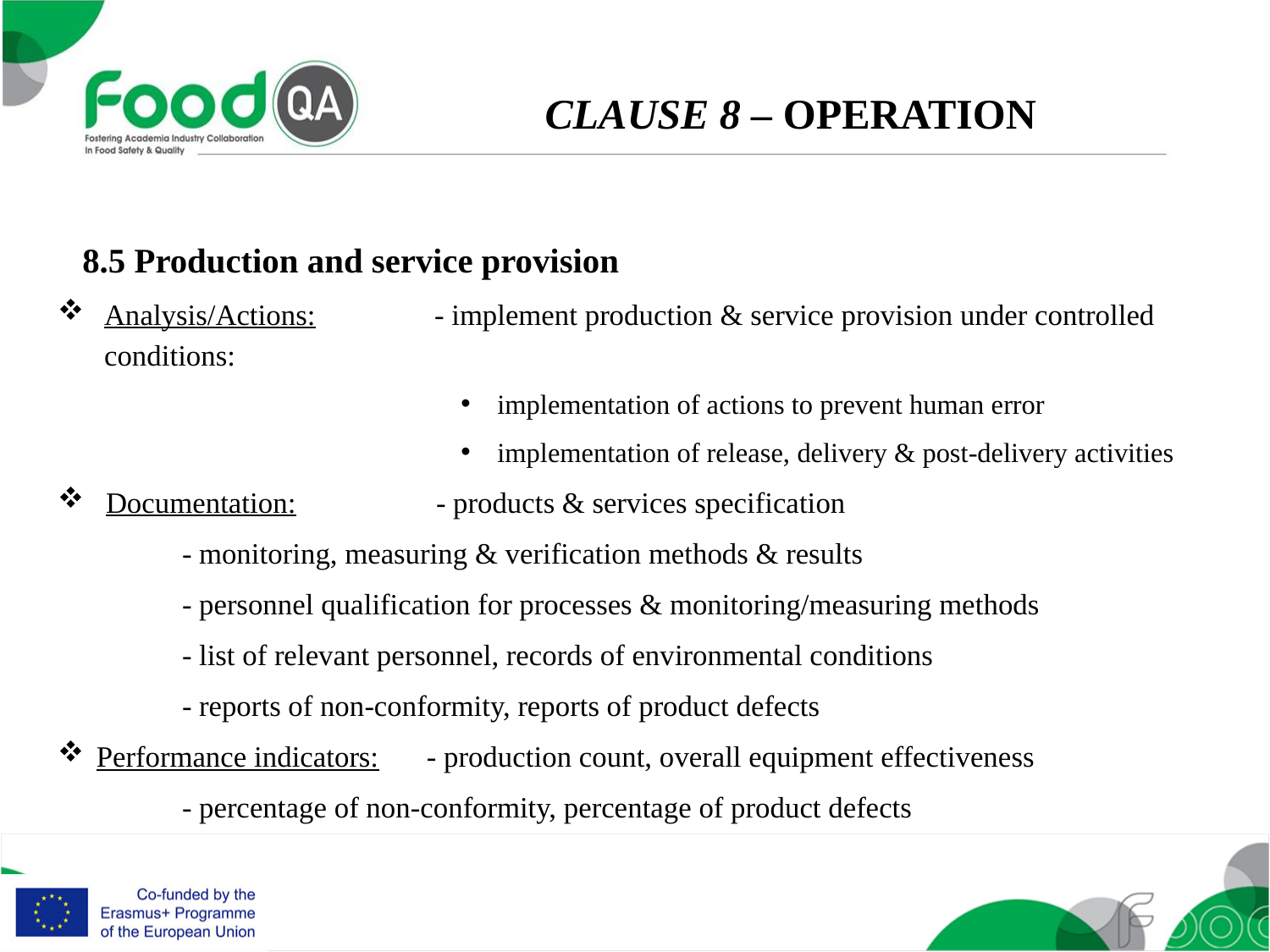

CLAUSE 8 – OPERATION
8.5 Production and service provision
Analysis/Actions: 	- implement production & service provision under controlled conditions:
implementation of actions to prevent human error
implementation of release, delivery & post-delivery activities
Documentation:	- products & services specification
	- monitoring, measuring & verification methods & results
	- personnel qualification for processes & monitoring/measuring methods
	- list of relevant personnel, records of environmental conditions
	- reports of non-conformity, reports of product defects
Performance indicators:	- production count, overall equipment effectiveness
	- percentage of non-conformity, percentage of product defects